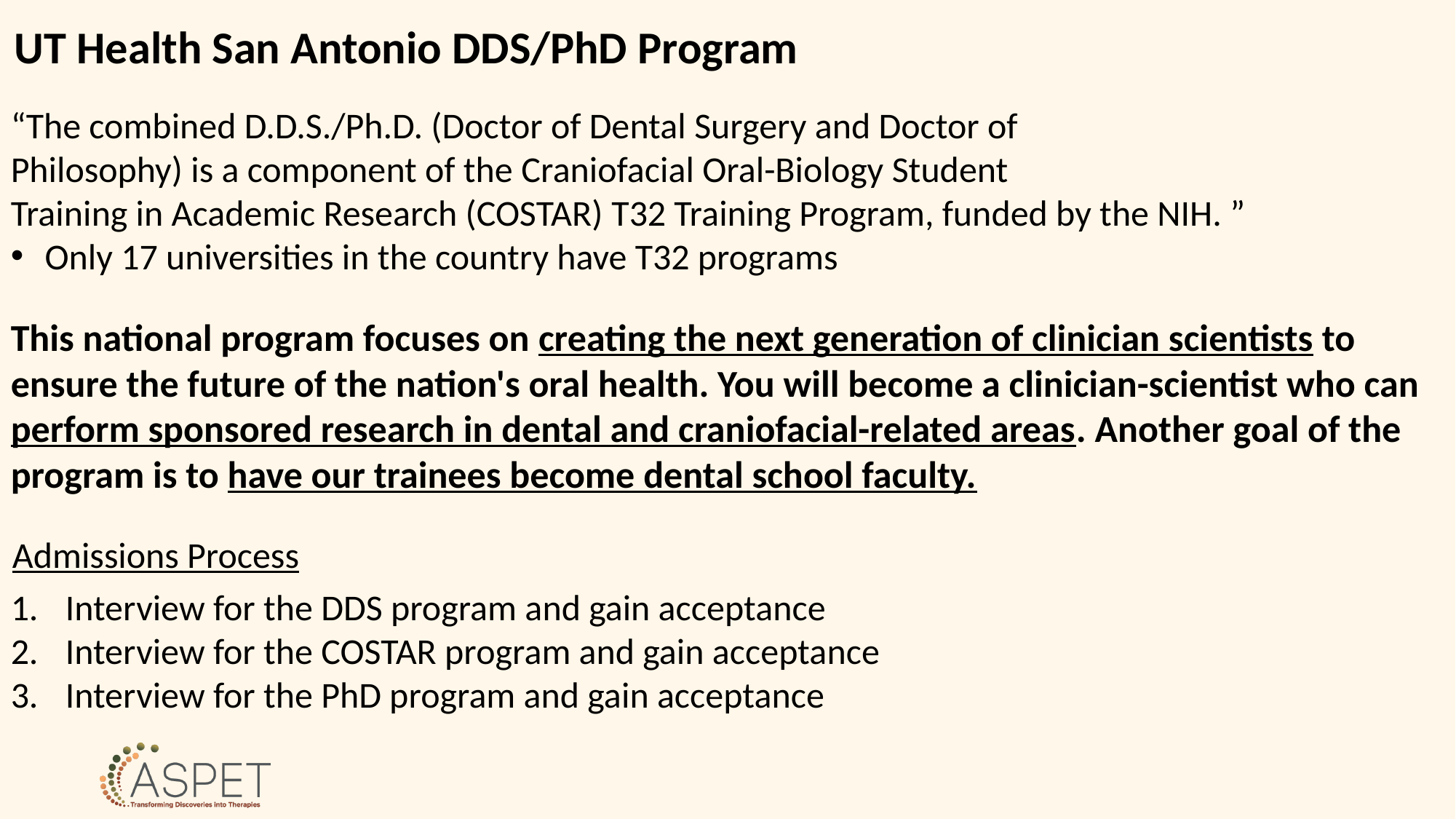

UT Health San Antonio DDS/PhD Program
“The combined D.D.S./Ph.D. (Doctor of Dental Surgery and Doctor of
Philosophy) is a component of the Craniofacial Oral-Biology Student
Training in Academic Research (COSTAR) T32 Training Program, funded by the NIH. ”
Only 17 universities in the country have T32 programs

This national program focuses on creating the next generation of clinician scientists to ensure the future of the nation's oral health. You will become a clinician-scientist who can perform sponsored research in dental and craniofacial-related areas. Another goal of the program is to have our trainees become dental school faculty.

Admissions Process
Interview for the DDS program and gain acceptance
Interview for the COSTAR program and gain acceptance
Interview for the PhD program and gain acceptance